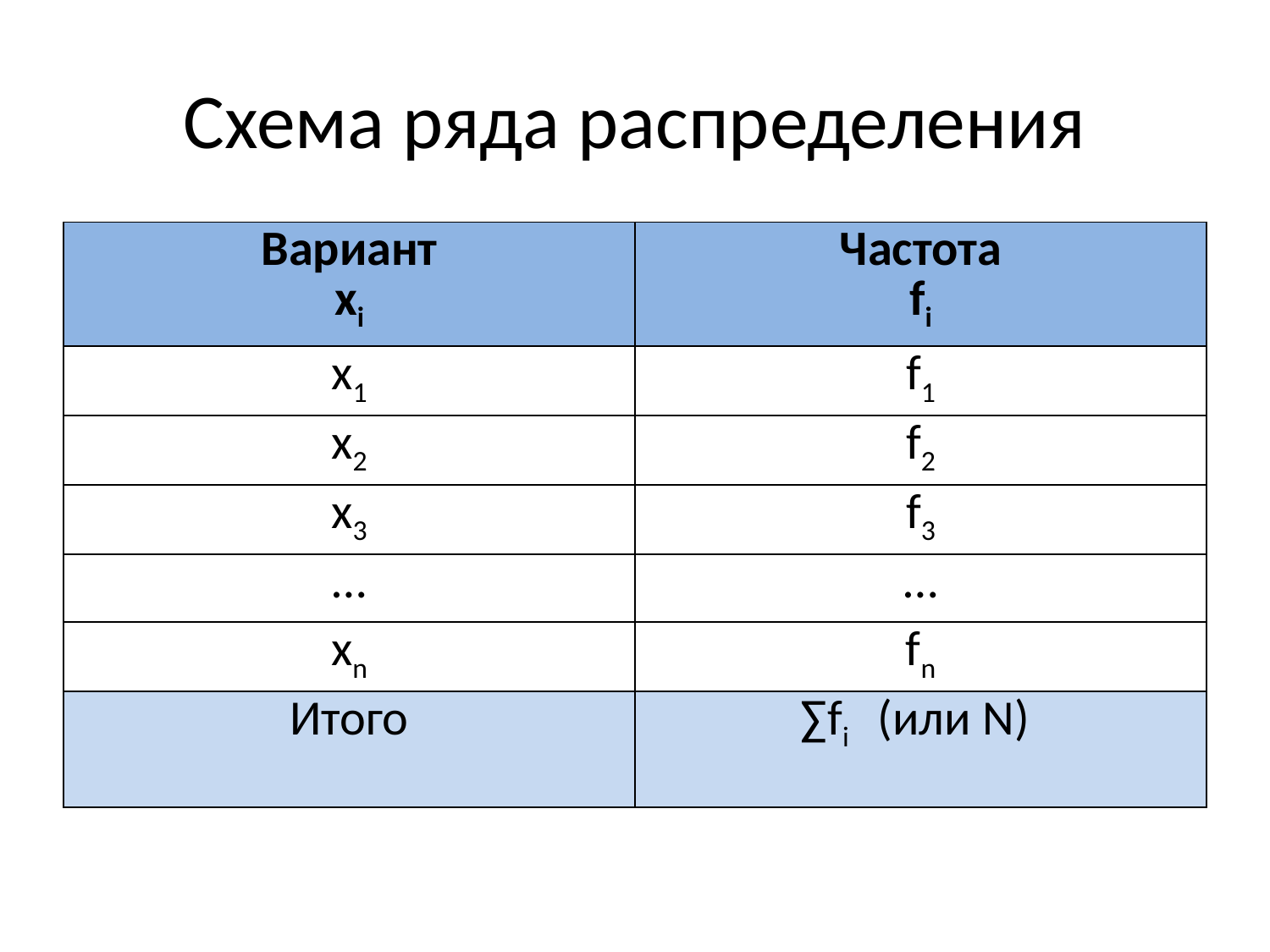

# Схема ряда распределения
| Вариант хi | Частота fi |
| --- | --- |
| x1 | f1 |
| x2 | f2 |
| x3 | f3 |
| … | … |
| xn | fn |
| Итого | ∑fi (или N) |